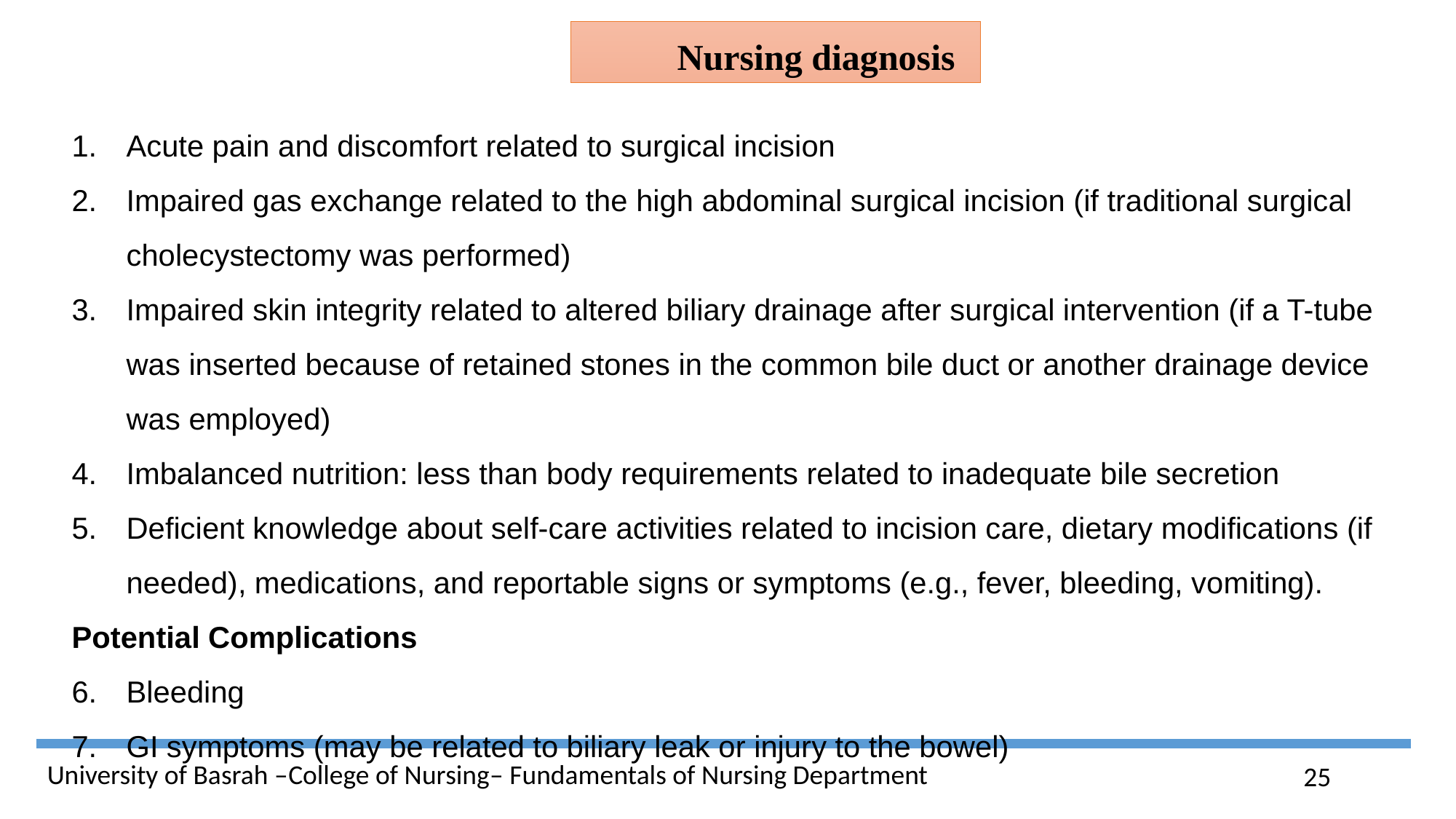

Nursing diagnosis

Acute pain and discomfort related to surgical incision
Impaired gas exchange related to the high abdominal surgical incision (if traditional surgical cholecystectomy was performed)
Impaired skin integrity related to altered biliary drainage after surgical intervention (if a T-tube was inserted because of retained stones in the common bile duct or another drainage device was employed)
Imbalanced nutrition: less than body requirements related to inadequate bile secretion
Deficient knowledge about self-care activities related to incision care, dietary modifications (if needed), medications, and reportable signs or symptoms (e.g., fever, bleeding, vomiting).
Potential Complications
Bleeding
GI symptoms (may be related to biliary leak or injury to the bowel)

25
University of Basrah –College of Nursing– Fundamentals of Nursing Department